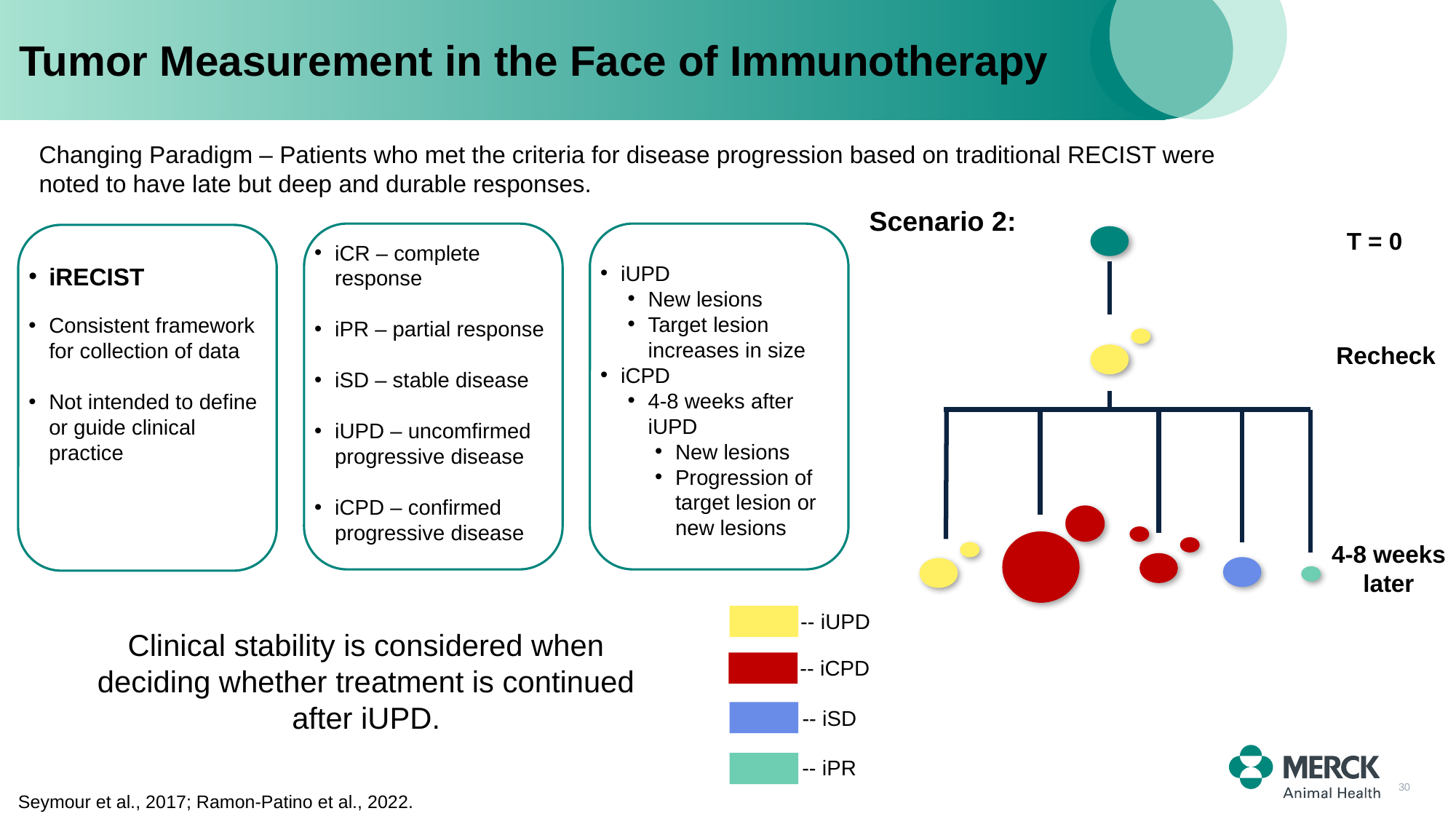

Tumor Measurement in the Face of Immunotherapy
Changing Paradigm – Patients who met the criteria for disease progression based on traditional RECIST were noted to have late but deep and durable responses.
Scenario 2:

T = 0
iCR – complete response

iPR – partial response

iSD – stable disease

iUPD – uncomfirmed progressive disease

iCPD – confirmed progressive disease
iUPD
New lesions
Target lesion increases in size
iCPD
4-8 weeks after iUPD
New lesions
Progression of target lesion or new lesions
iRECIST

Consistent framework for collection of data

Not intended to define or guide clinical practice

Recheck

4-8 weeks later

-- iUPD
Clinical stability is considered when deciding whether treatment is continued after iUPD.

-- iCPD

-- iSD

-- iPR
30
Seymour et al., 2017; Ramon-Patino et al., 2022.